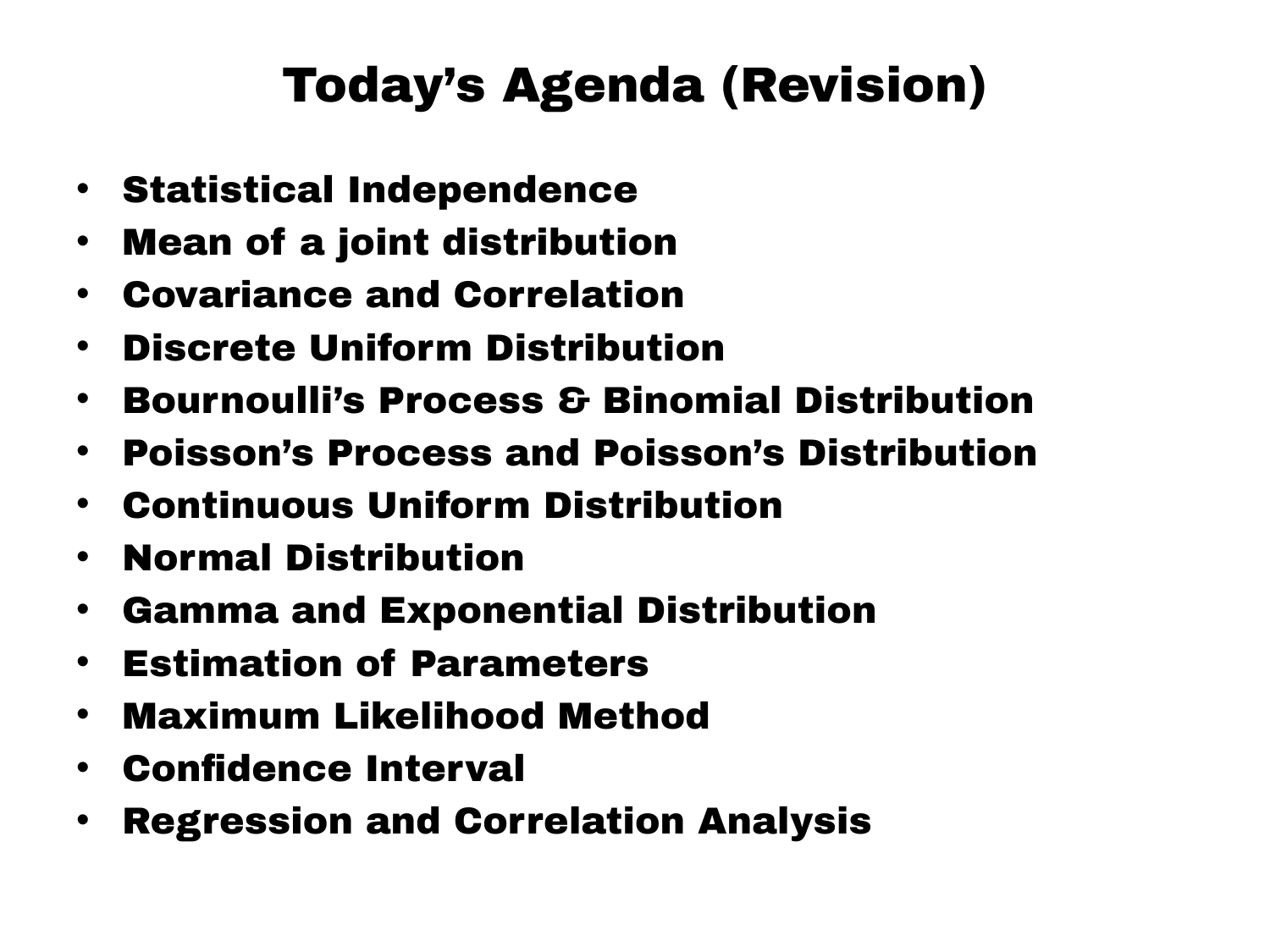

# Today’s Agenda (Revision)
Statistical Independence
Mean of a joint distribution
Covariance and Correlation
Discrete Uniform Distribution
Bournoulli’s Process & Binomial Distribution
Poisson’s Process and Poisson’s Distribution
Continuous Uniform Distribution
Normal Distribution
Gamma and Exponential Distribution
Estimation of Parameters
Maximum Likelihood Method
Confidence Interval
Regression and Correlation Analysis